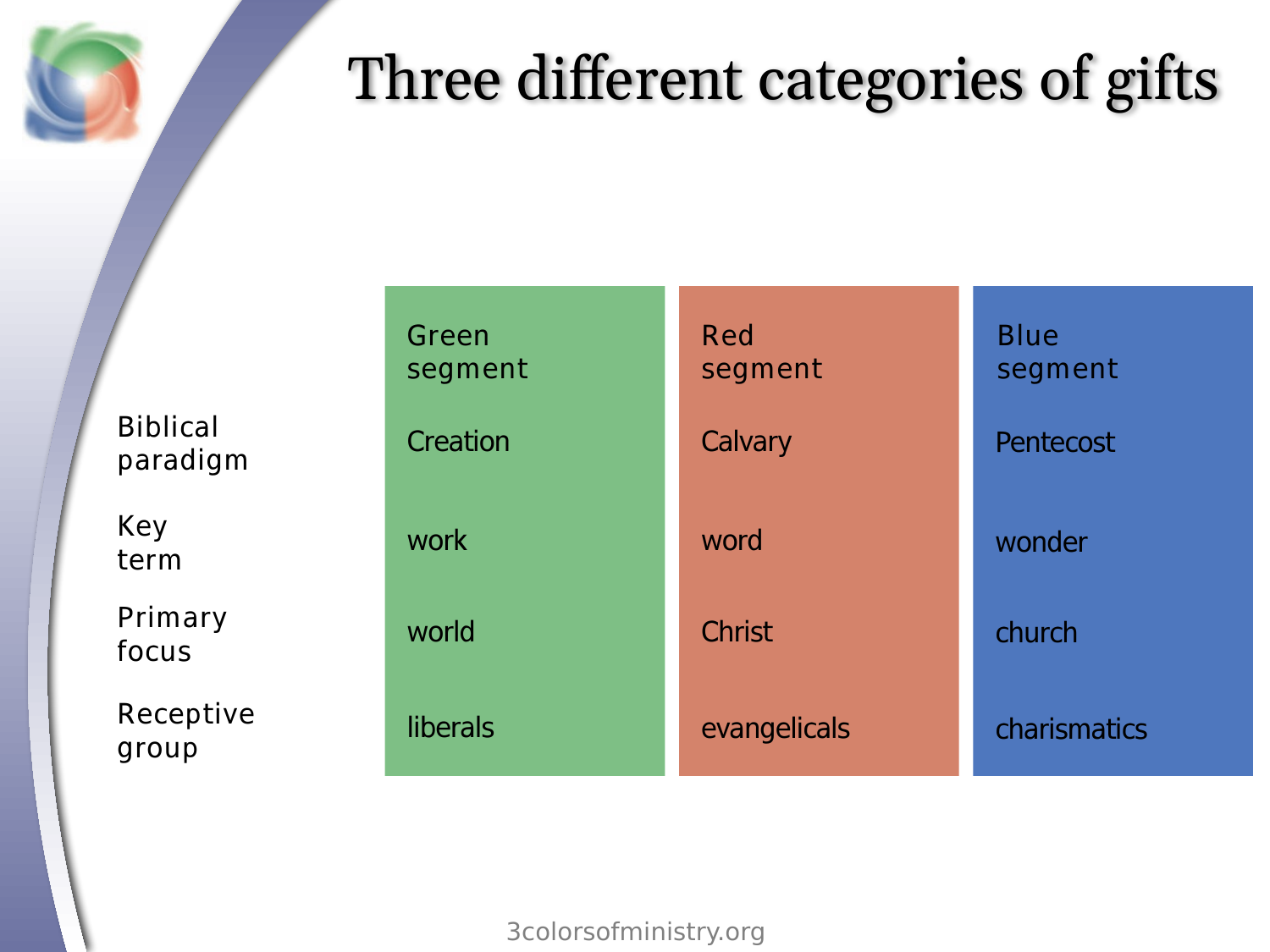

# Three different categories of gifts
Green
segment
Red
segment
Blue
segment

Biblical
paradigm
Creation
Calvary
Pentecost
Key
term
work
word
wonder
Primary
focus
world
Christ
church
Receptive
group
liberals
evangelicals
charismatics
3colorsofministry.org